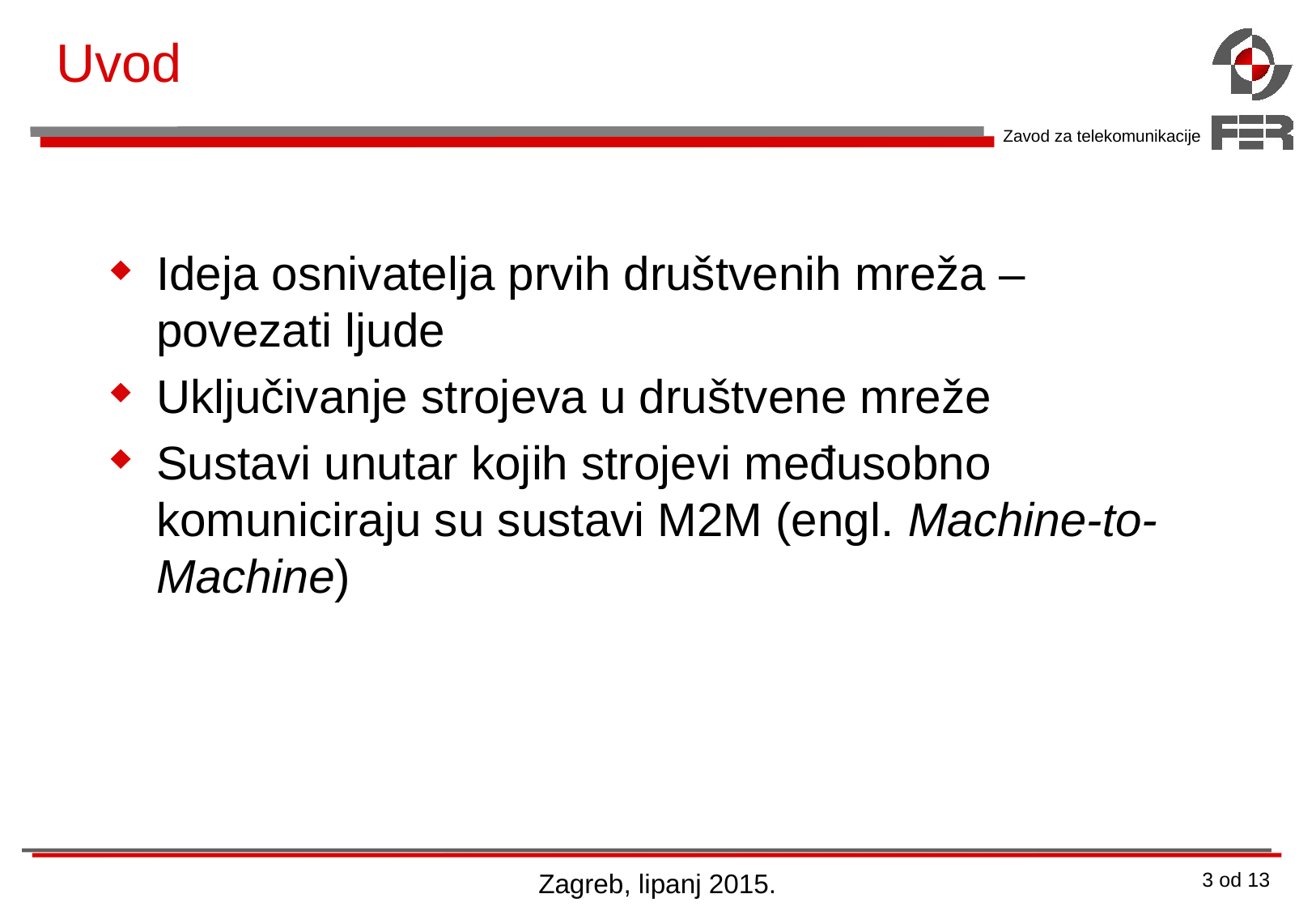

# Uvod
Ideja osnivatelja prvih društvenih mreža – povezati ljude
Uključivanje strojeva u društvene mreže
Sustavi unutar kojih strojevi međusobno komuniciraju su sustavi M2M (engl. Machine-to-Machine)

Zagreb, lipanj 2015.
3 od 13